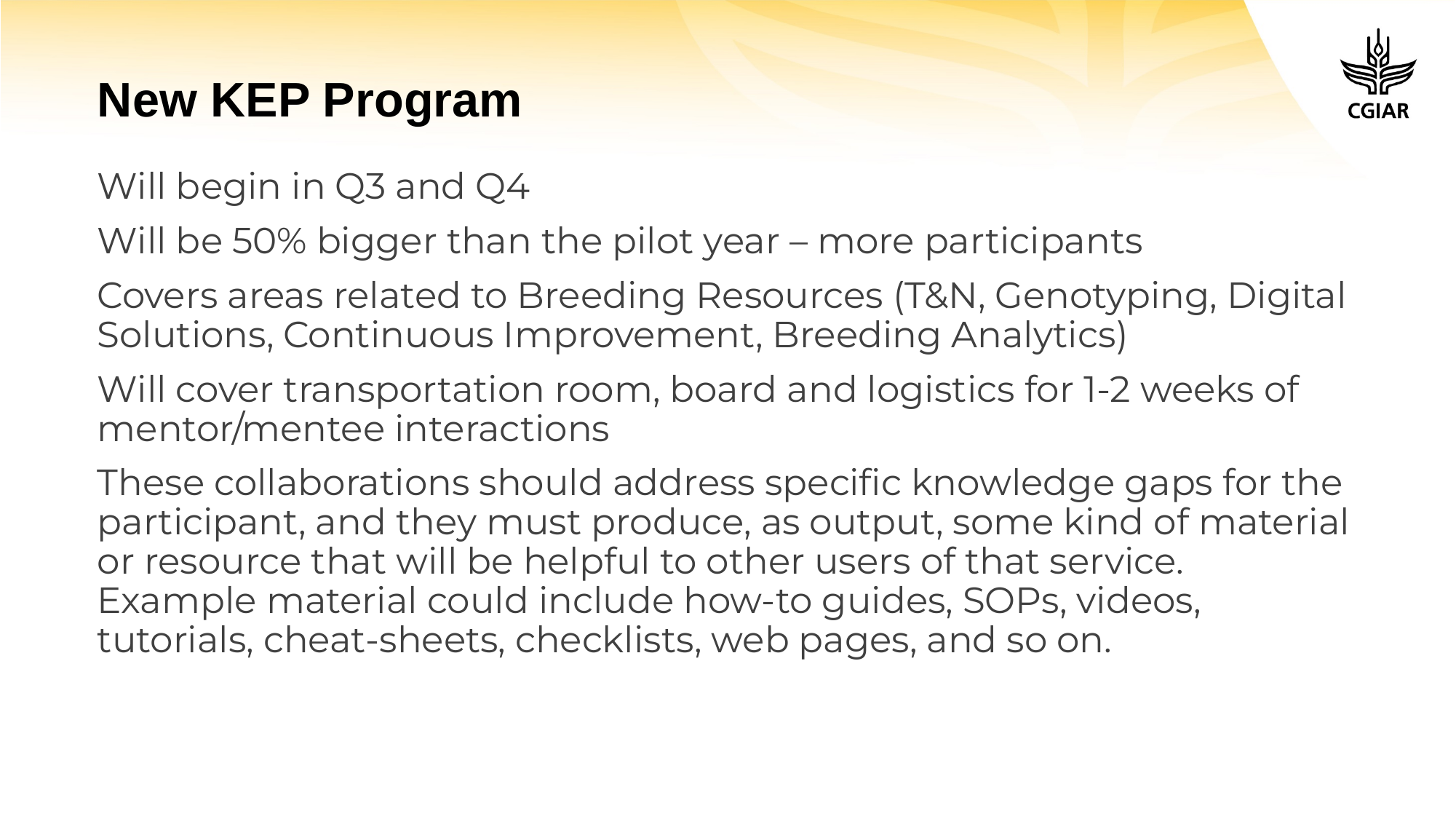

# New KEP Program
Will begin in Q3 and Q4
Will be 50% bigger than the pilot year – more participants
Covers areas related to Breeding Resources (T&N, Genotyping, Digital Solutions, Continuous Improvement, Breeding Analytics)
Will cover transportation room, board and logistics for 1-2 weeks of mentor/mentee interactions
These collaborations should address specific knowledge gaps for the participant, and they must produce, as output, some kind of material or resource that will be helpful to other users of that service.  Example material could include how-to guides, SOPs, videos, tutorials, cheat-sheets, checklists, web pages, and so on.